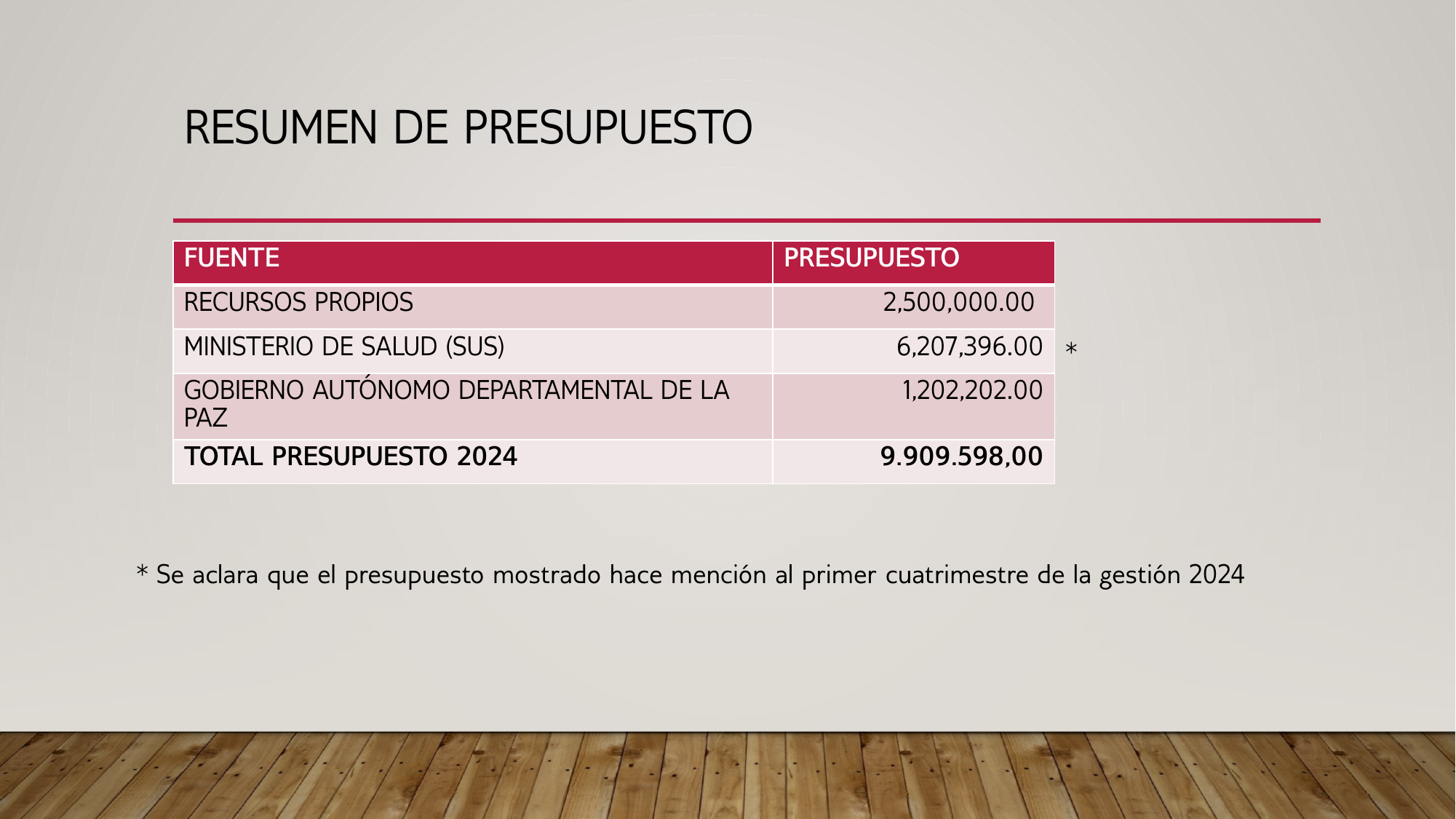

# RESUMEN DE PRESUPUESTO
| FUENTE | PRESUPUESTO |
| --- | --- |
| RECURSOS PROPIOS | 2,500,000.00 |
| MINISTERIO DE SALUD (SUS) | 6,207,396.00 |
| GOBIERNO AUTÓNOMO DEPARTAMENTAL DE LA PAZ | 1,202,202.00 |
| TOTAL PRESUPUESTO 2024 | 9.909.598,00 |
*
* Se aclara que el presupuesto mostrado hace mención al primer cuatrimestre de la gestión 2024